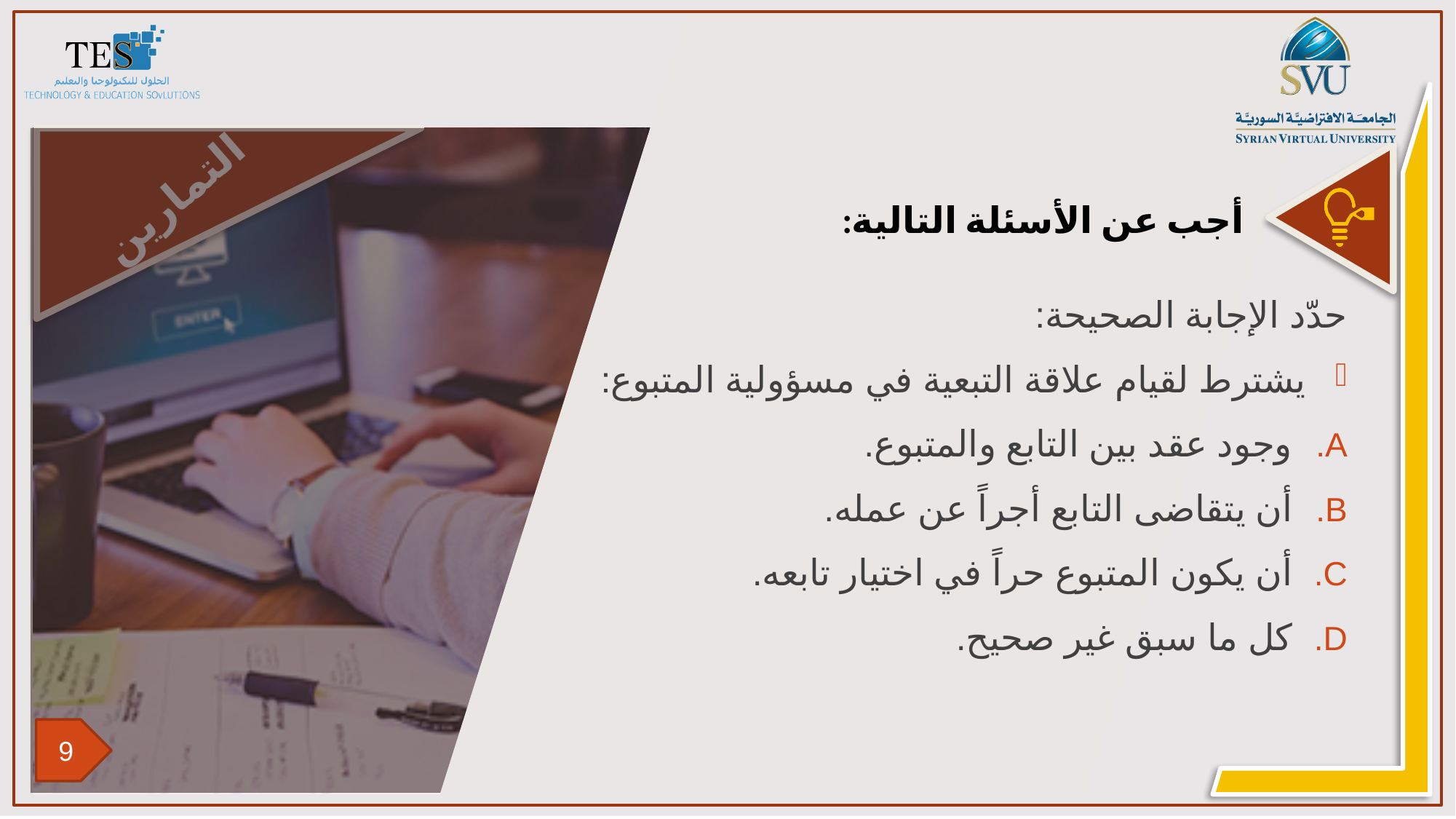

حدّد الإجابة الصحيحة:
يشترط لقيام علاقة التبعية في مسؤولية المتبوع:
وجود عقد بين التابع والمتبوع.
أن يتقاضى التابع أجراً عن عمله.
أن يكون المتبوع حراً في اختيار تابعه.
كل ما سبق غير صحيح.